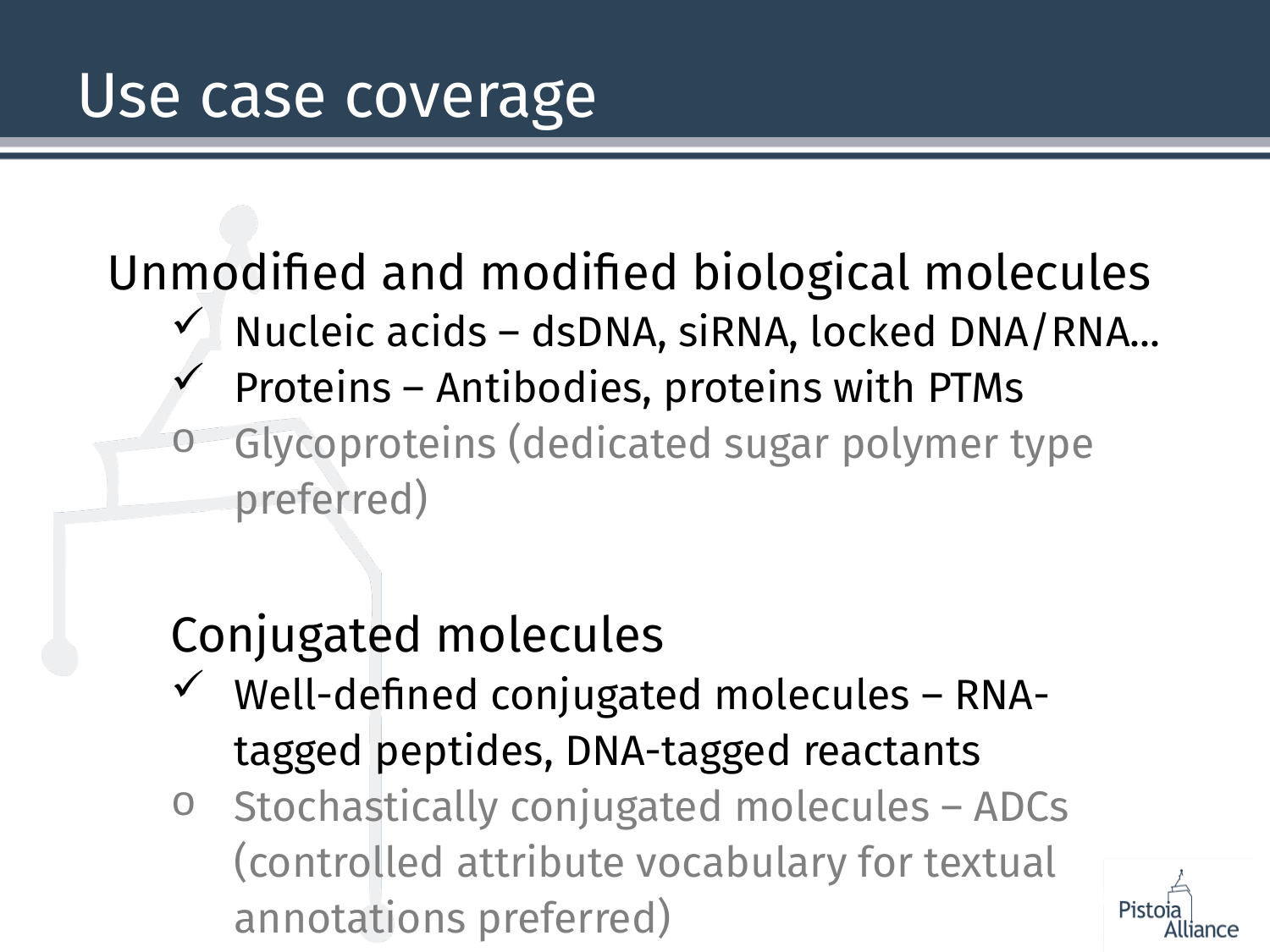

# Use case coverage
Unmodified and modified biological molecules
Nucleic acids – dsDNA, siRNA, locked DNA/RNA...
Proteins – Antibodies, proteins with PTMs
Glycoproteins (dedicated sugar polymer type preferred)

Conjugated molecules
Well-defined conjugated molecules – RNA-tagged peptides, DNA-tagged reactants
Stochastically conjugated molecules – ADCs (controlled attribute vocabulary for textual annotations preferred)